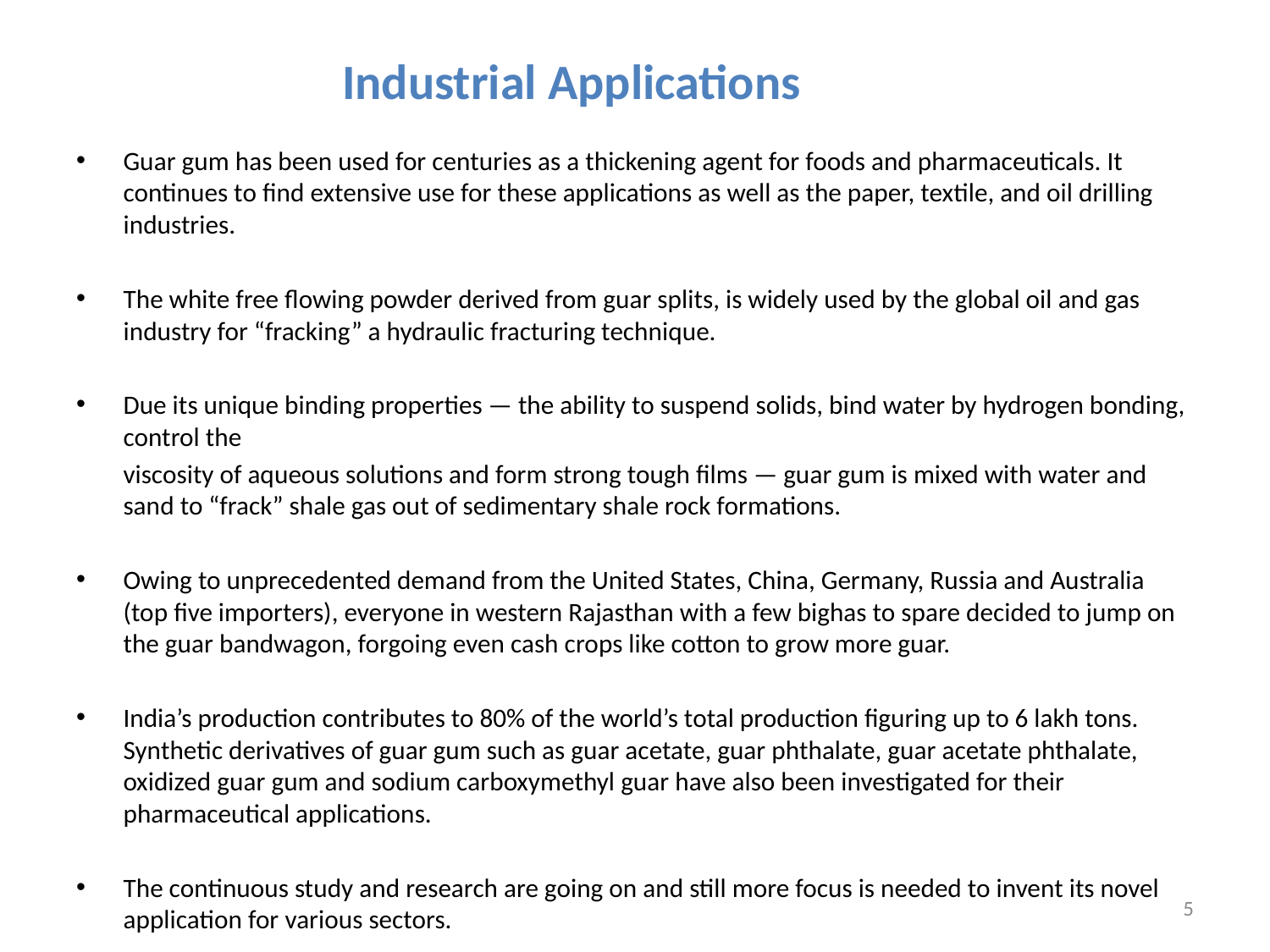

# Industrial Applications
Guar gum has been used for centuries as a thickening agent for foods and pharmaceuticals. It continues to find extensive use for these applications as well as the paper, textile, and oil drilling industries.

The white free flowing powder derived from guar splits, is widely used by the global oil and gas industry for “fracking” a hydraulic fracturing technique.

Due its unique binding properties — the ability to suspend solids, bind water by hydrogen bonding, control the
	viscosity of aqueous solutions and form strong tough films — guar gum is mixed with water and sand to “frack” shale gas out of sedimentary shale rock formations.

Owing to unprecedented demand from the United States, China, Germany, Russia and Australia (top five importers), everyone in western Rajasthan with a few bighas to spare decided to jump on the guar bandwagon, forgoing even cash crops like cotton to grow more guar.

India’s production contributes to 80% of the world’s total production figuring up to 6 lakh tons. Synthetic derivatives of guar gum such as guar acetate, guar phthalate, guar acetate phthalate, oxidized guar gum and sodium carboxymethyl guar have also been investigated for their pharmaceutical applications.

The continuous study and research are going on and still more focus is needed to invent its novel application for various sectors.

5